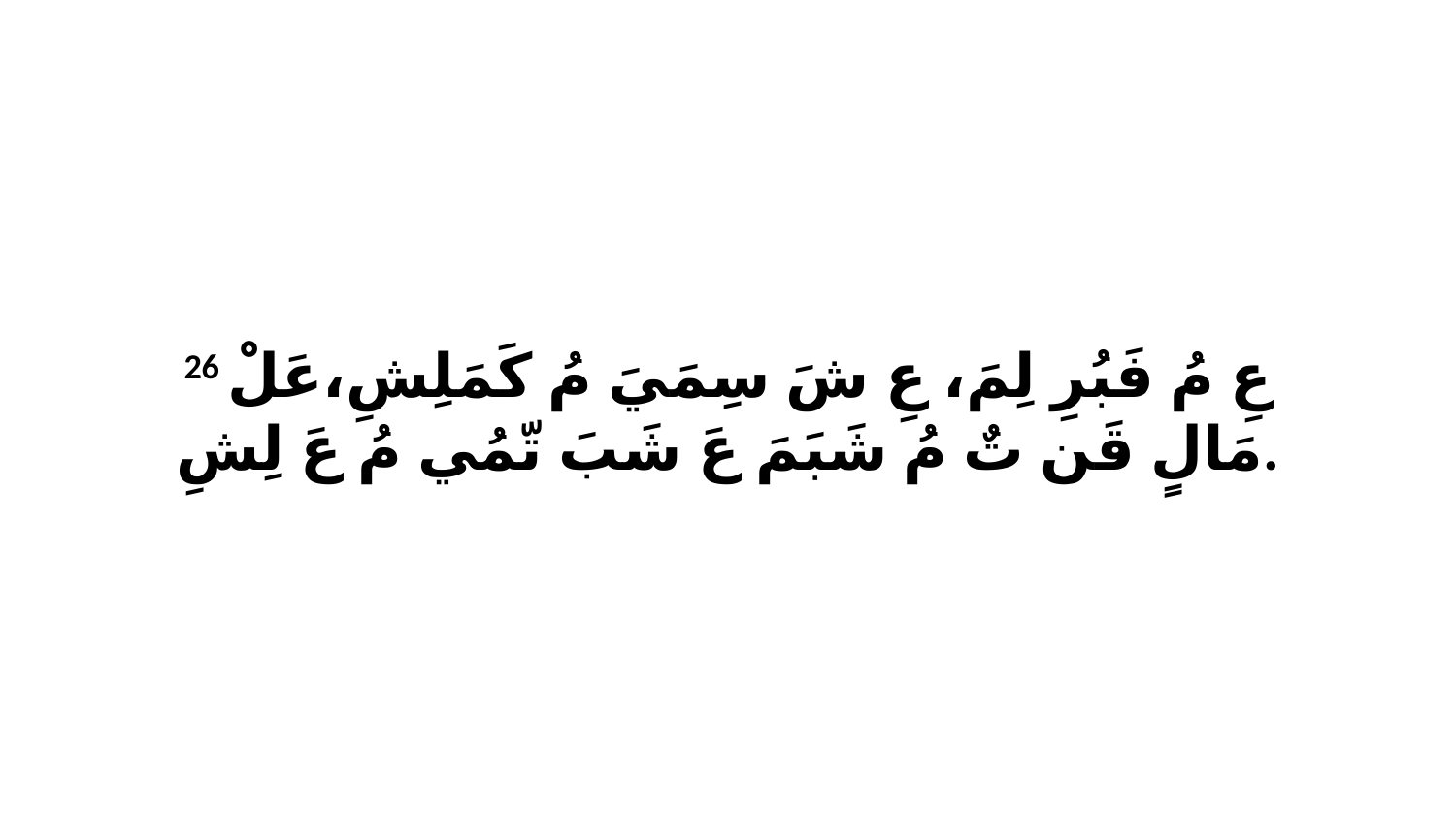

26 عِ مُ فَبُرِ لِمَ، عِ شَ سِمَيَ مُ كَمَلِشِ،عَلْ مَالٍ قَن تٌ مُ شَبَمَ عَ شَبَ تّمُي مُ عَ لِشِ.